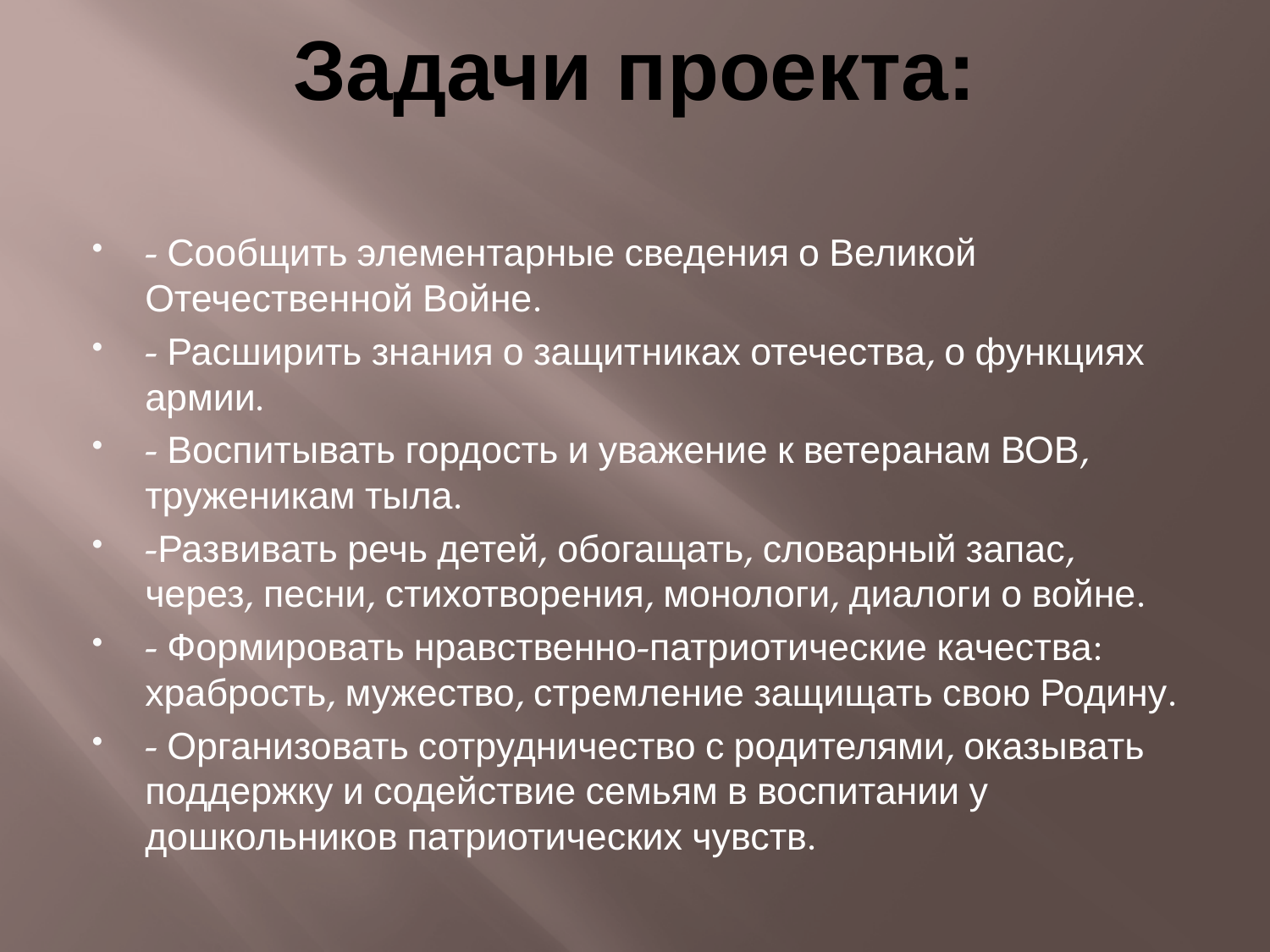

# Задачи проекта:
- Сообщить элементарные сведения о Великой Отечественной Войне.
- Расширить знания о защитниках отечества, о функциях армии.
- Воспитывать гордость и уважение к ветеранам ВОВ, труженикам тыла.
-Развивать речь детей, обогащать, словарный запас, через, песни, стихотворения, монологи, диалоги о войне.
- Формировать нравственно-патриотические качества: храбрость, мужество, стремление защищать свою Родину.
- Организовать сотрудничество с родителями, оказывать поддержку и содействие семьям в воспитании у дошкольников патриотических чувств.